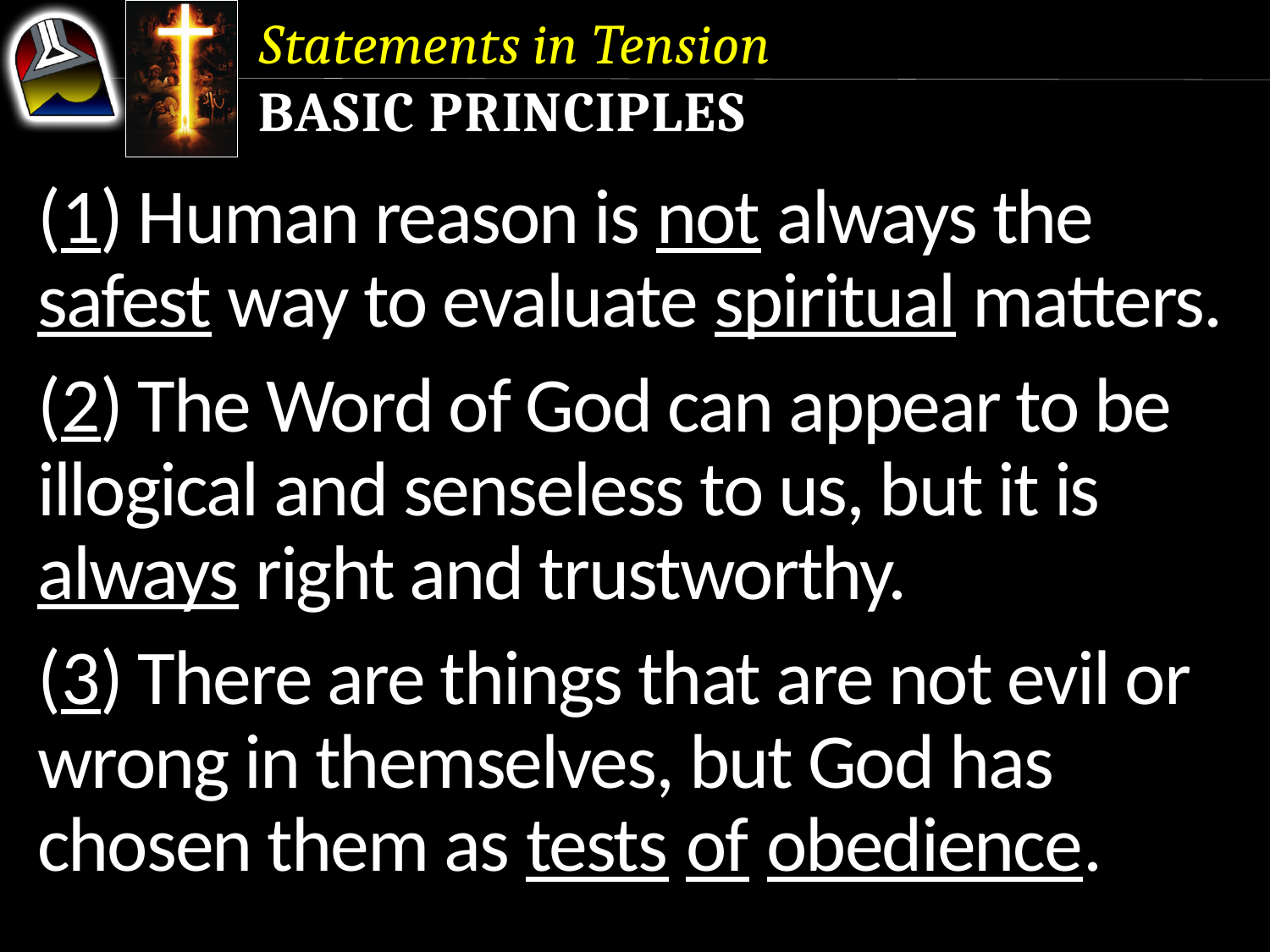

Statements in Tension
Basic Principles
(1) Human reason is not always the  safest way to evaluate spiritual matters.
(2) The Word of God can appear to be illogical and senseless to us, but it is always right and trustworthy.
(3) There are things that are not evil or wrong in themselves, but God has chosen them as tests of obedience.